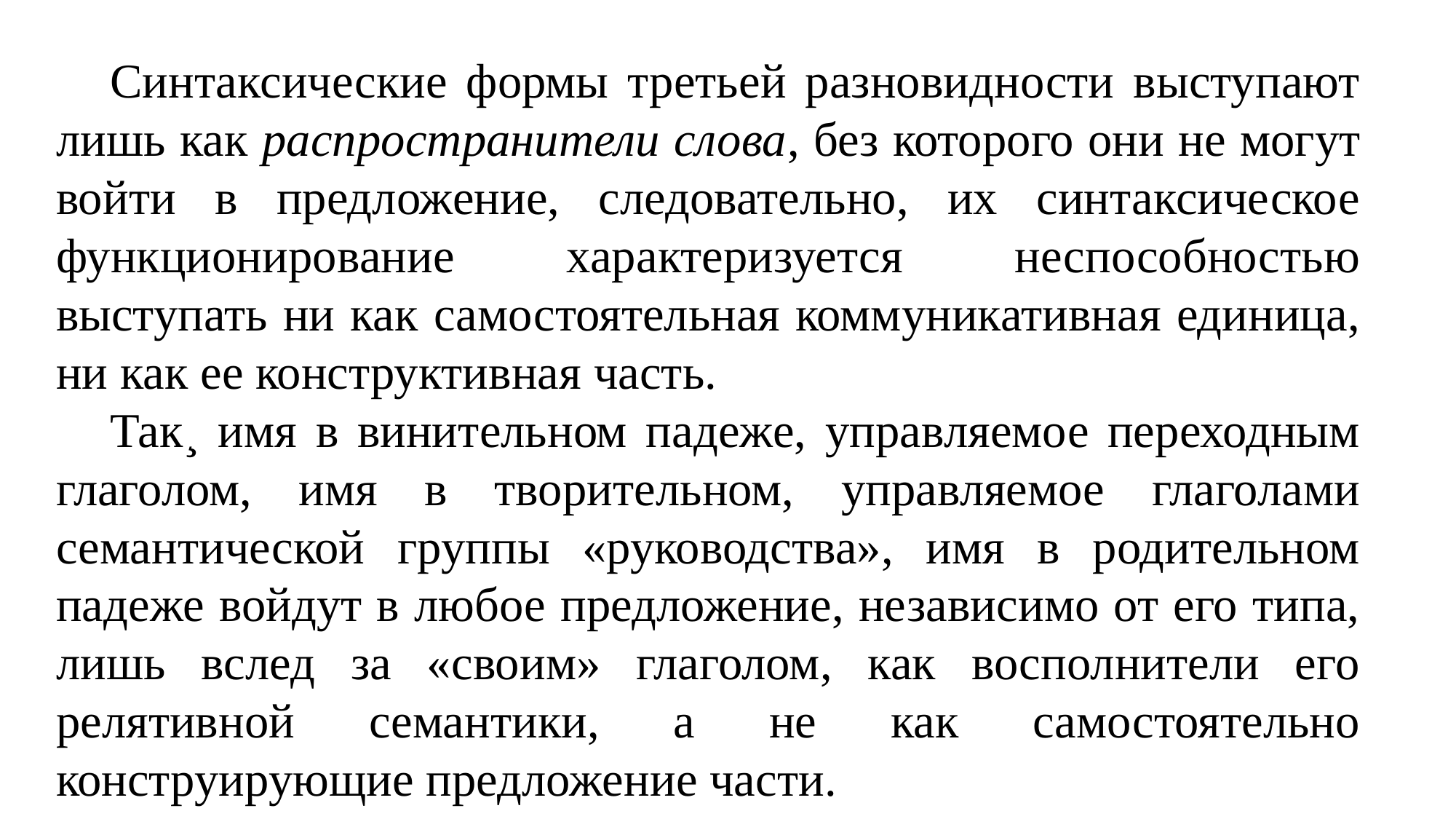

Синтаксические формы третьей разновидности выступают лишь как распространители слова, без которого они не могут войти в предложение, следовательно, их синтаксическое функционирование характеризуется неспособностью выступать ни как самостоятельная коммуникативная единица, ни как ее конструктивная часть.
Так¸ имя в винительном падеже, управляемое переходным глаголом, имя в творительном, управляемое глаголами семантической группы «руководства», имя в родительном падеже войдут в любое предложение, независимо от его типа, лишь вслед за «своим» глаголом, как восполнители его релятивной семантики, а не как самостоятельно конструирующие предложение части.